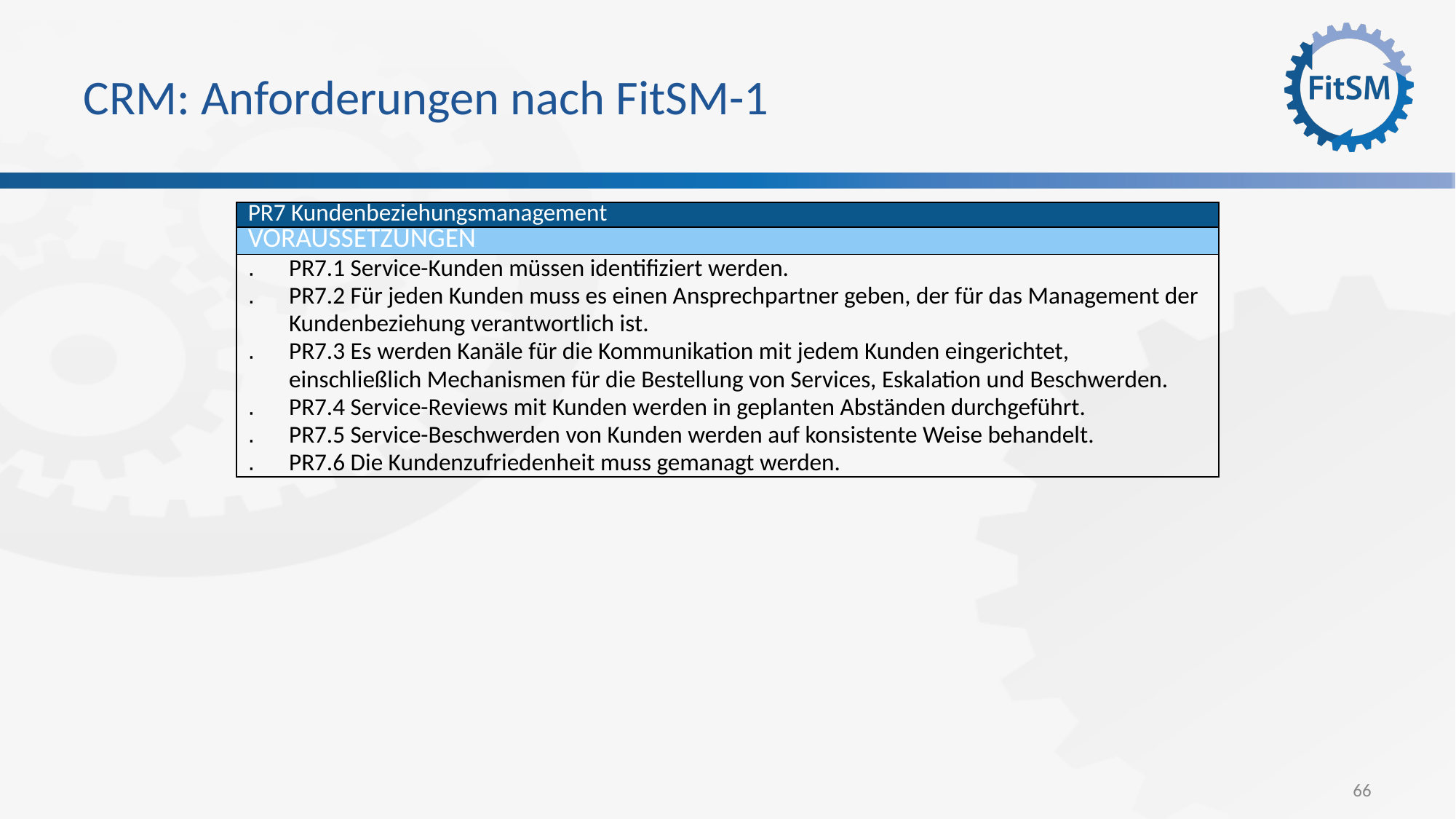

# CRM: Anforderungen nach FitSM-1
| PR7 Kundenbeziehungsmanagement |
| --- |
| VORAUSSETZUNGEN |
| PR7.1 Service-Kunden müssen identifiziert werden. PR7.2 Für jeden Kunden muss es einen Ansprechpartner geben, der für das Management der Kundenbeziehung verantwortlich ist. PR7.3 Es werden Kanäle für die Kommunikation mit jedem Kunden eingerichtet, einschließlich Mechanismen für die Bestellung von Services, Eskalation und Beschwerden. PR7.4 Service-Reviews mit Kunden werden in geplanten Abständen durchgeführt. PR7.5 Service-Beschwerden von Kunden werden auf konsistente Weise behandelt. PR7.6 Die Kundenzufriedenheit muss gemanagt werden. |
66